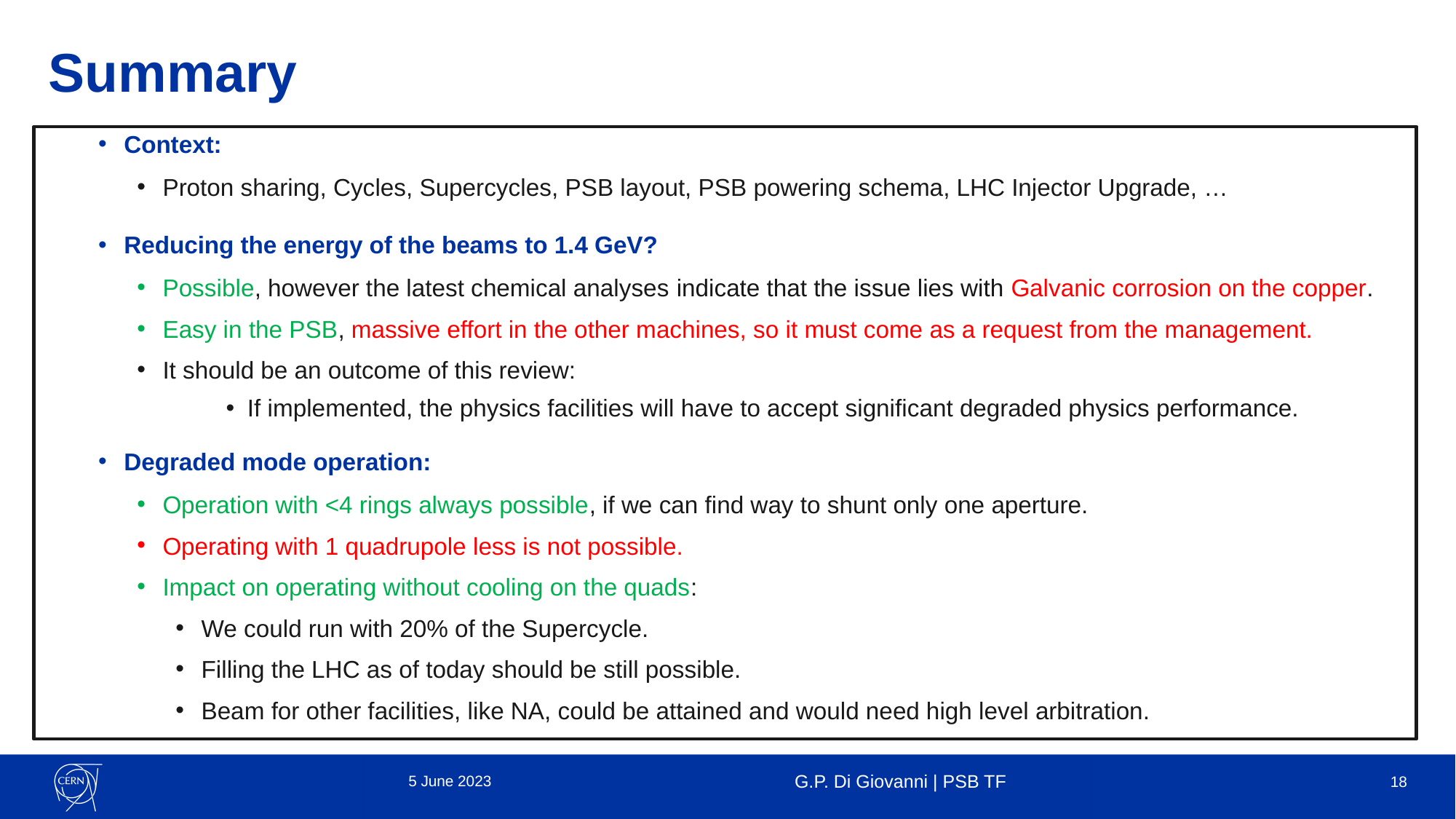

# Summary
Context:
Proton sharing, Cycles, Supercycles, PSB layout, PSB powering schema, LHC Injector Upgrade, …
Reducing the energy of the beams to 1.4 GeV?
Possible, however the latest chemical analyses indicate that the issue lies with Galvanic corrosion on the copper.
Easy in the PSB, massive effort in the other machines, so it must come as a request from the management.
It should be an outcome of this review:
If implemented, the physics facilities will have to accept significant degraded physics performance.
Degraded mode operation:
Operation with <4 rings always possible, if we can find way to shunt only one aperture.
Operating with 1 quadrupole less is not possible.
Impact on operating without cooling on the quads:
We could run with 20% of the Supercycle.
Filling the LHC as of today should be still possible.
Beam for other facilities, like NA, could be attained and would need high level arbitration.
5 June 2023
G.P. Di Giovanni | PSB TF
18